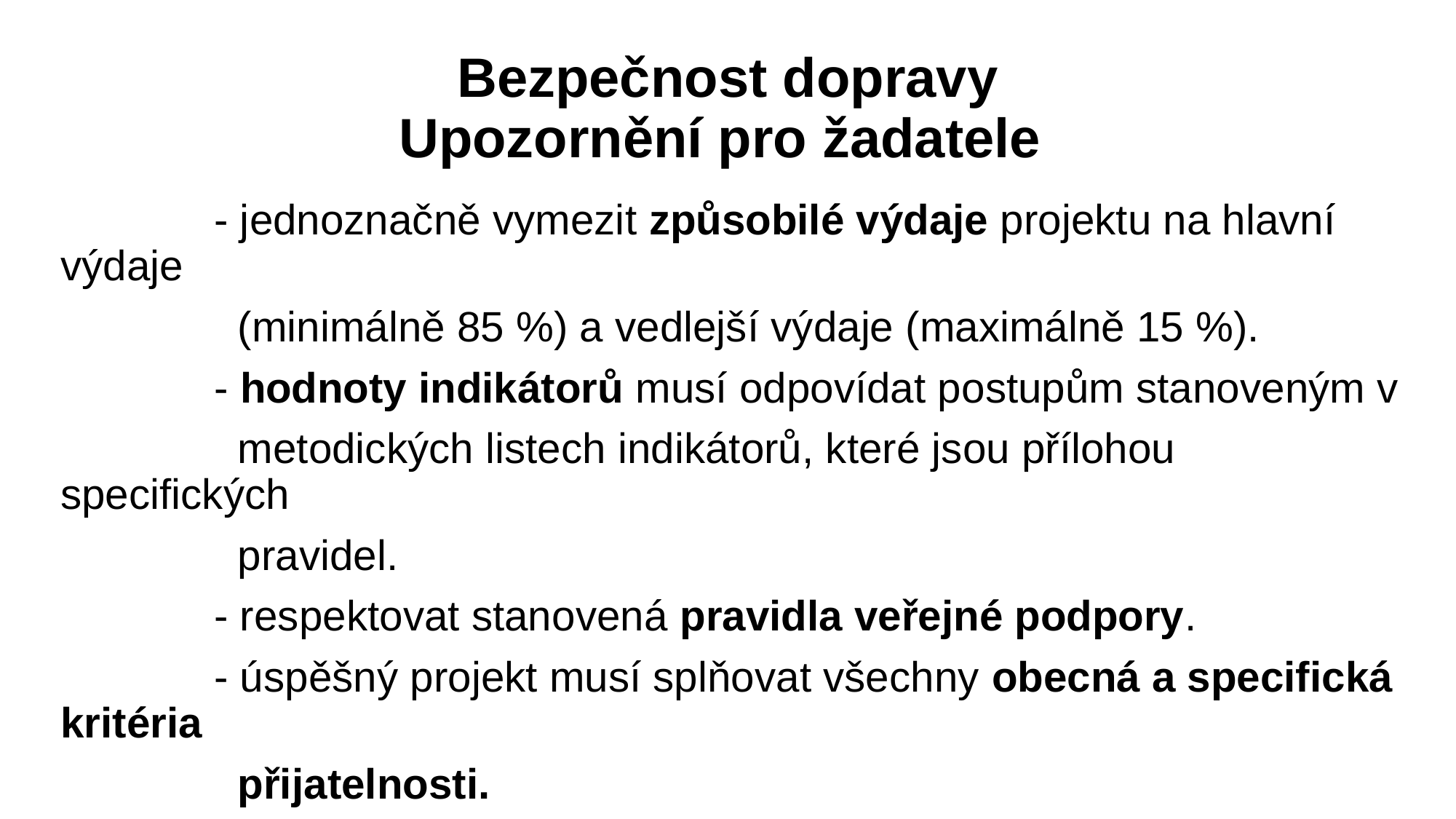

# Bezpečnost dopravy Upozornění pro žadatele
             - jednoznačně vymezit způsobilé výdaje projektu na hlavní výdaje
               (minimálně 85 %) a vedlejší výdaje (maximálně 15 %).
             - hodnoty indikátorů musí odpovídat postupům stanoveným v
               metodických listech indikátorů, které jsou přílohou specifických
               pravidel.
             - respektovat stanovená pravidla veřejné podpory.
             - úspěšný projekt musí splňovat všechny obecná a specifická kritéria
               přijatelnosti.